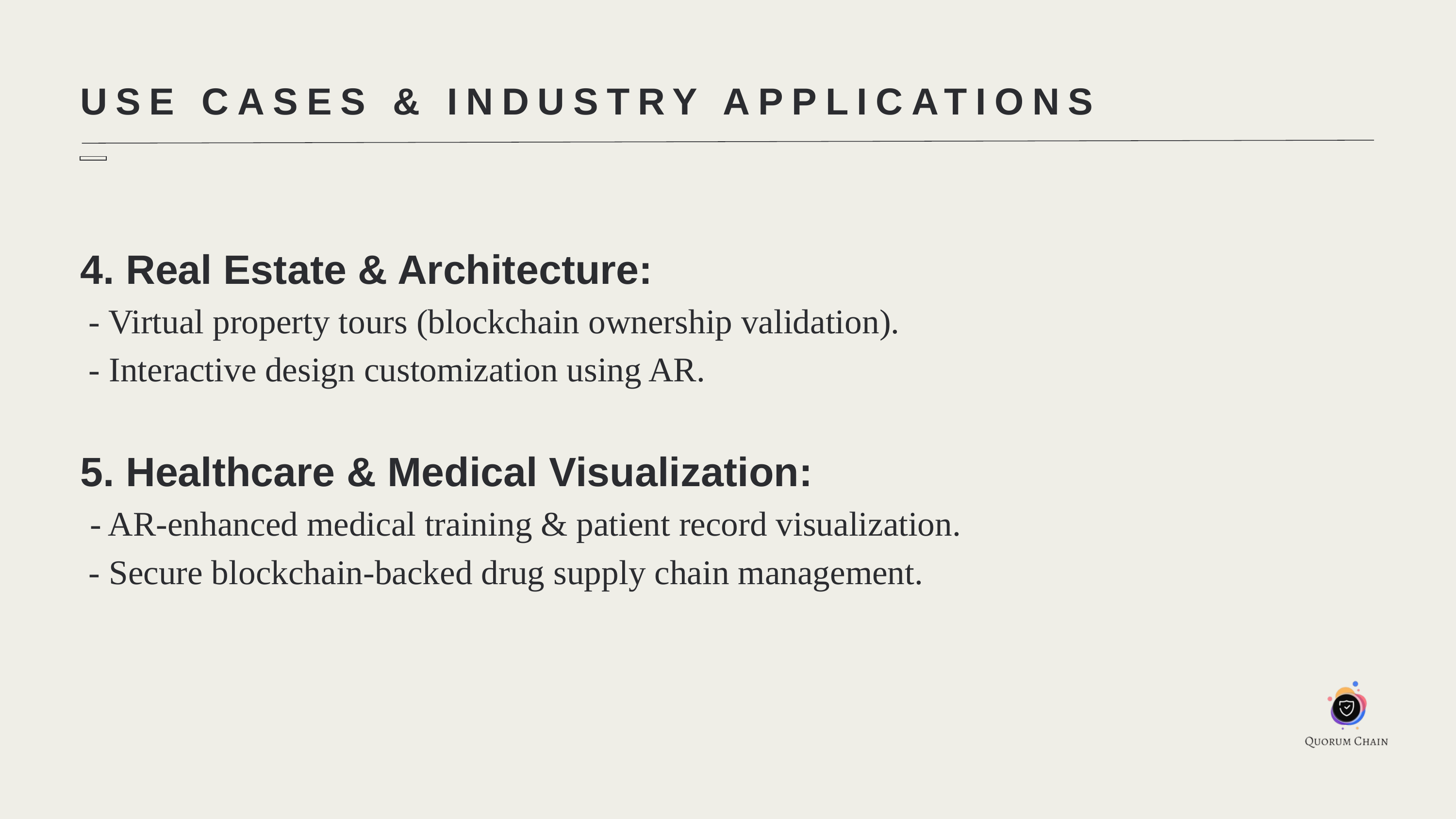

USE CASES & INDUSTRY APPLICATIONS

4. Real Estate & Architecture:
 - Virtual property tours (blockchain ownership validation).
 - Interactive design customization using AR.

5. Healthcare & Medical Visualization:
 - AR-enhanced medical training & patient record visualization.
 - Secure blockchain-backed drug supply chain management.